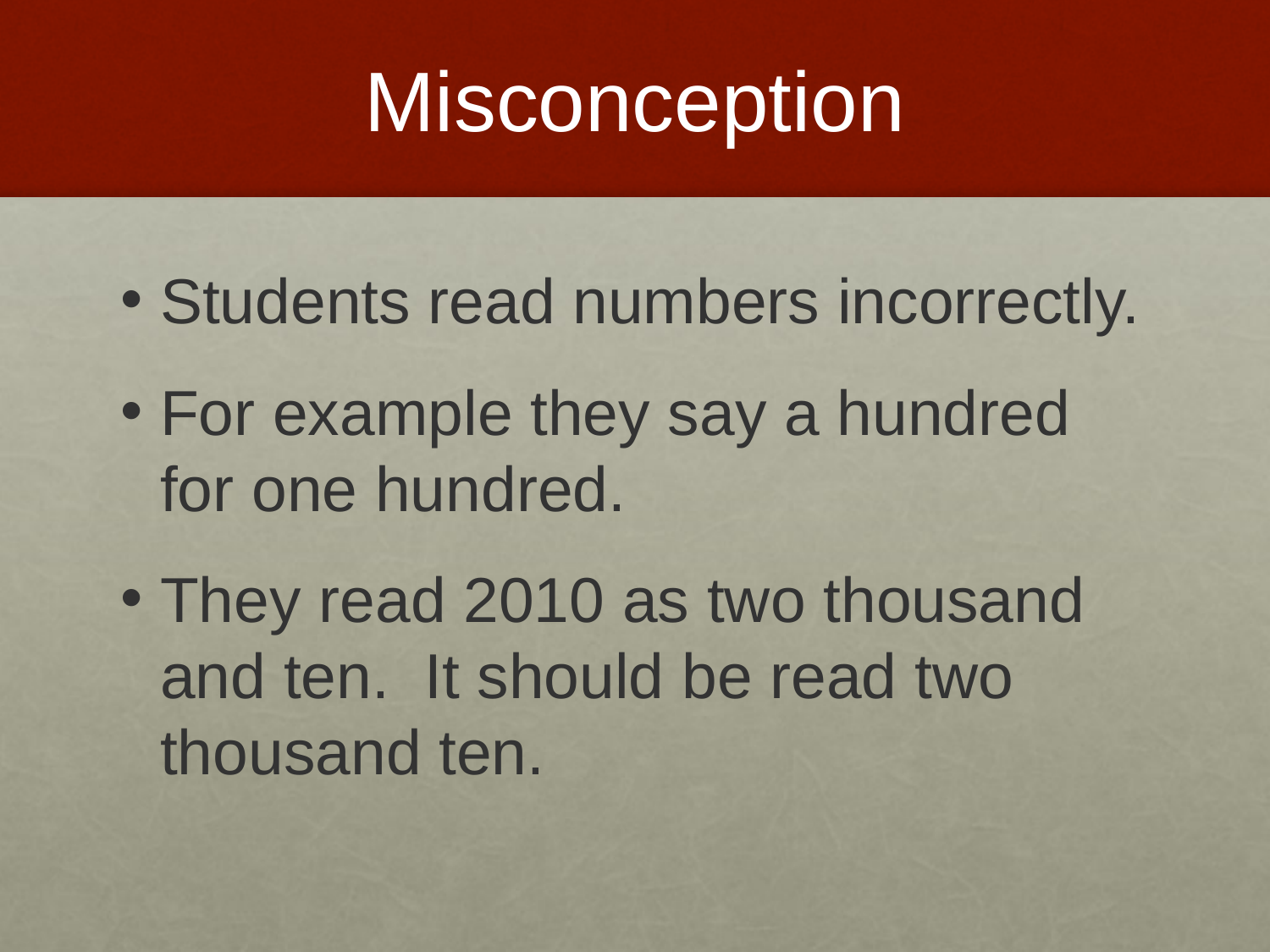

# Misconception
Students read numbers incorrectly.
For example they say a hundred for one hundred.
They read 2010 as two thousand and ten.  It should be read two thousand ten.